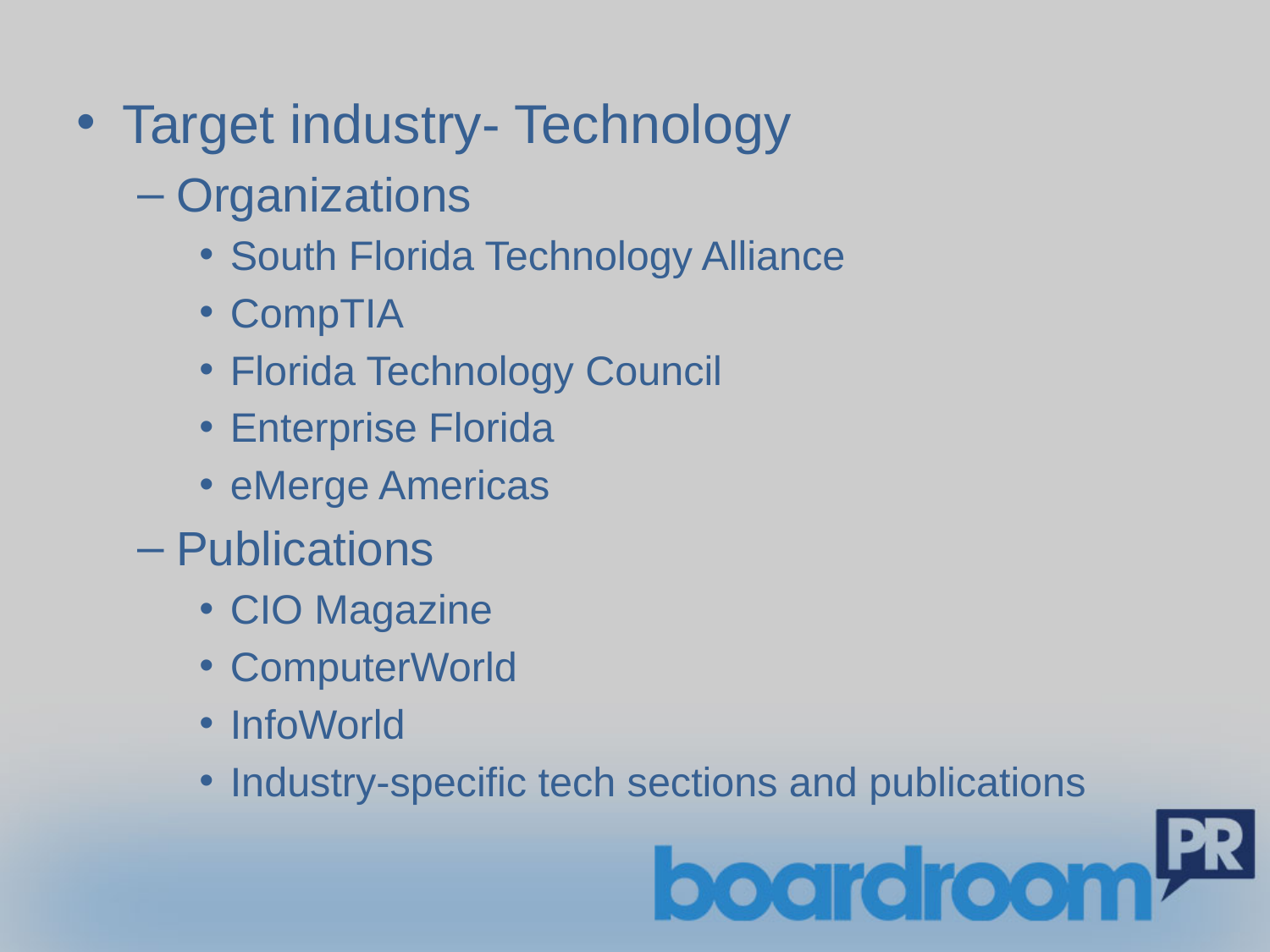

Target industry- Technology
Organizations
South Florida Technology Alliance
CompTIA
Florida Technology Council
Enterprise Florida
eMerge Americas
Publications
CIO Magazine
ComputerWorld
InfoWorld
Industry-specific tech sections and publications